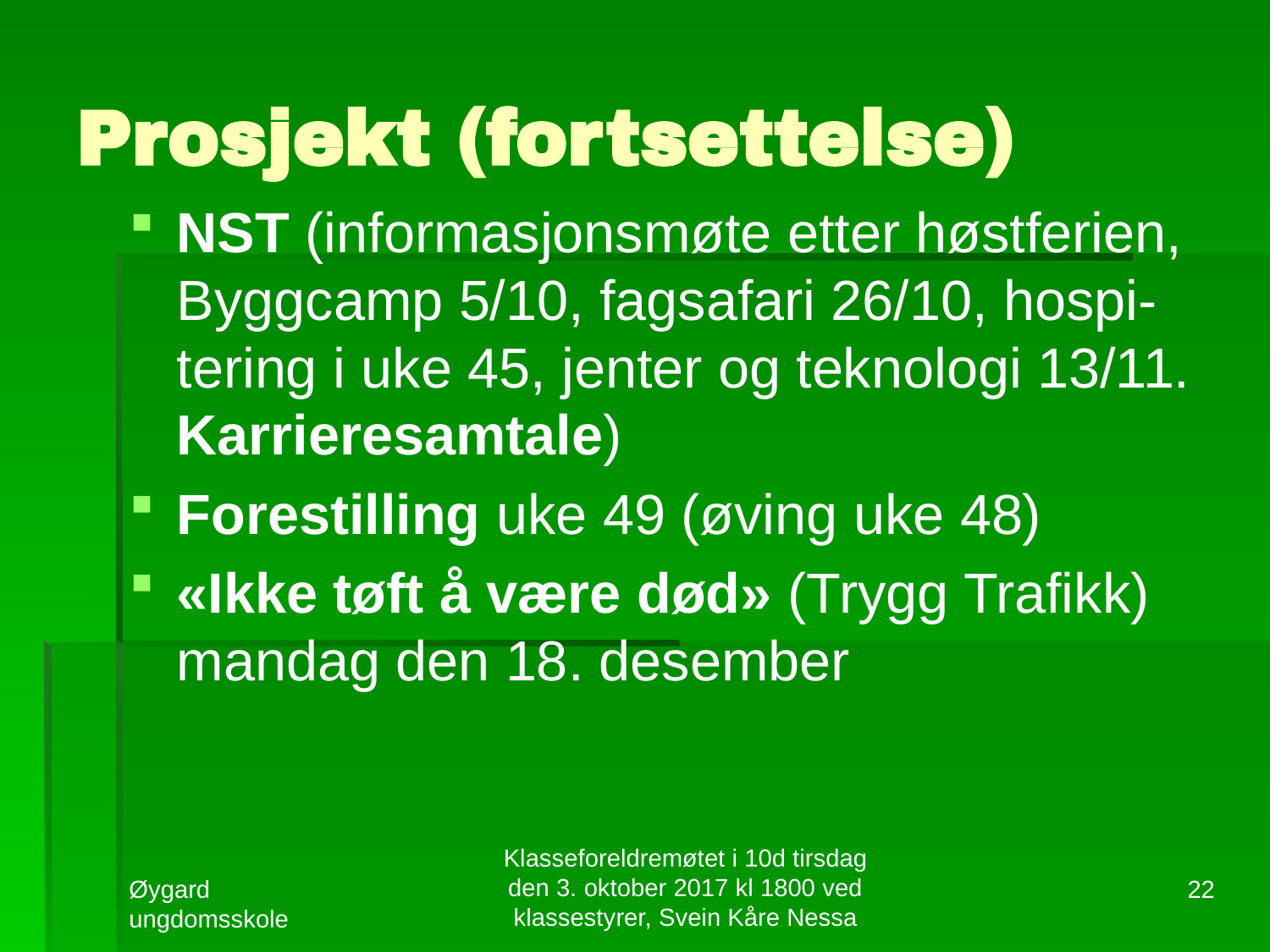

# Prosjekt (fortsettelse)
NST (informasjonsmøte etter høstferien, Byggcamp 5/10, fagsafari 26/10, hospi-tering i uke 45, jenter og teknologi 13/11. Karrieresamtale)
Forestilling uke 49 (øving uke 48)
«Ikke tøft å være død» (Trygg Trafikk) mandag den 18. desember
Klasseforeldremøtet i 10d tirsdag den 3. oktober 2017 kl 1800 ved klassestyrer, Svein Kåre Nessa
Øygard ungdomsskole
22